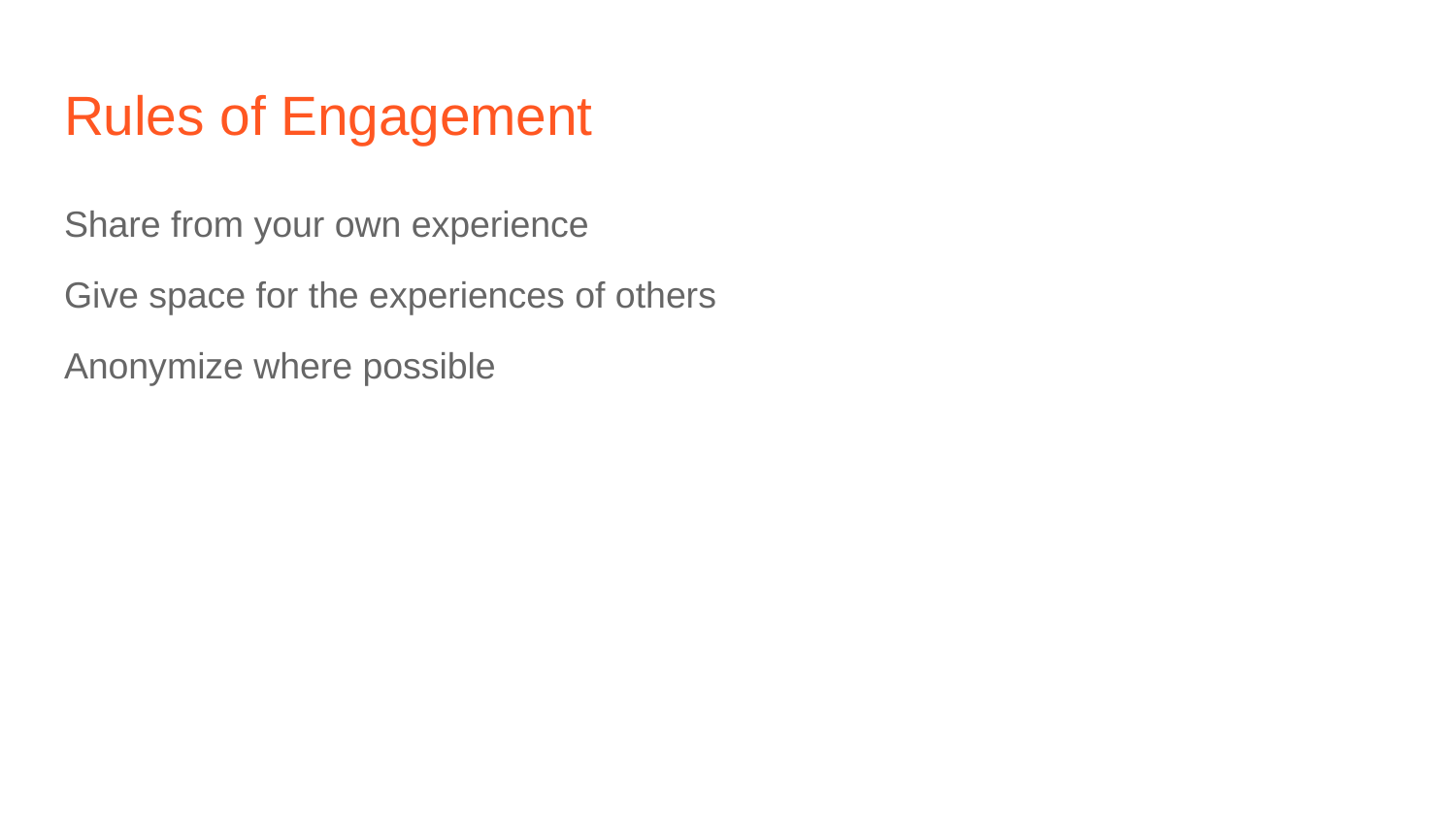

# Rules of Engagement
Share from your own experience
Give space for the experiences of others
Anonymize where possible